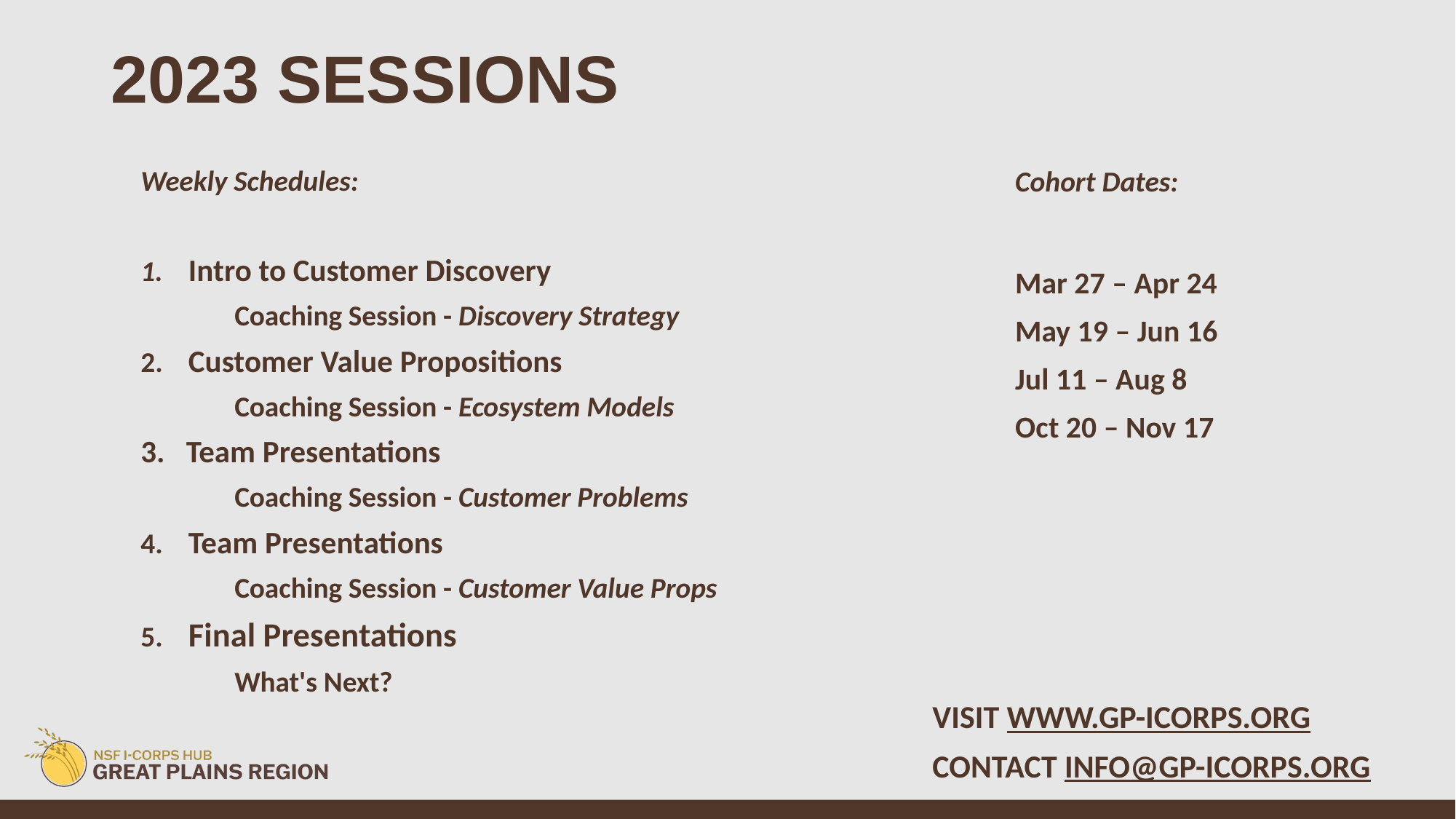

# 2023 SESSIONS
Weekly Schedules:

1.    Intro to Customer Discovery
	Coaching Session - Discovery Strategy
2.    Customer Value Propositions
	Coaching Session - Ecosystem Models
3.   Team Presentations
	Coaching Session - Customer Problems
4.    Team Presentations
	Coaching Session - Customer Value Props
5.    Final Presentations
	What's Next?

Cohort Dates:

Mar 27 – Apr 24
May 19 – Jun 16
Jul 11 – Aug 8
Oct 20 – Nov 17

VISIT WWW.GP-ICORPS.ORG
CONTACT INFO@GP-ICORPS.ORG